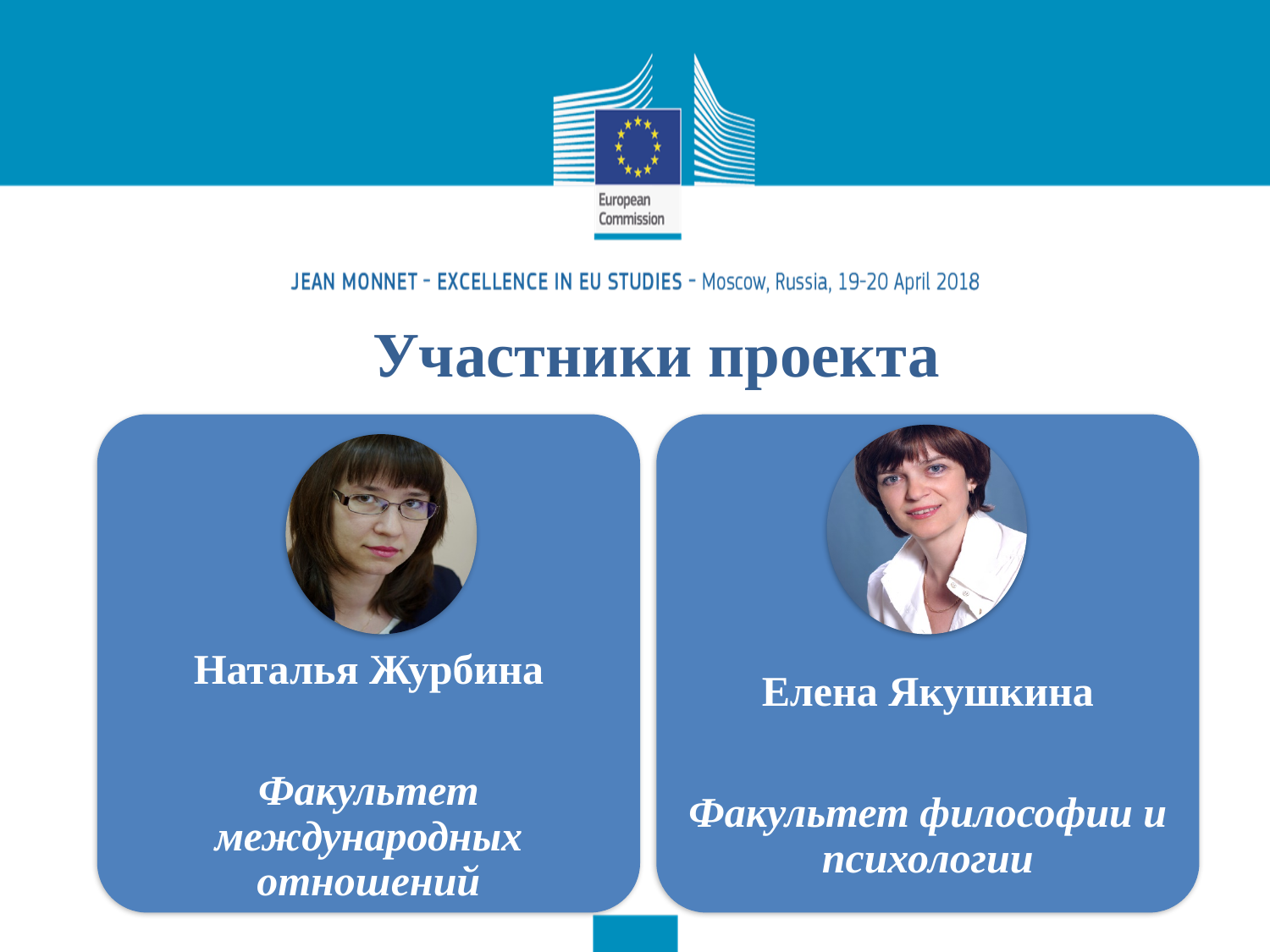

# Участники проекта

Наталья Журбина

Факультет международных отношений

Елена Якушкина

Факультет философии и психологии